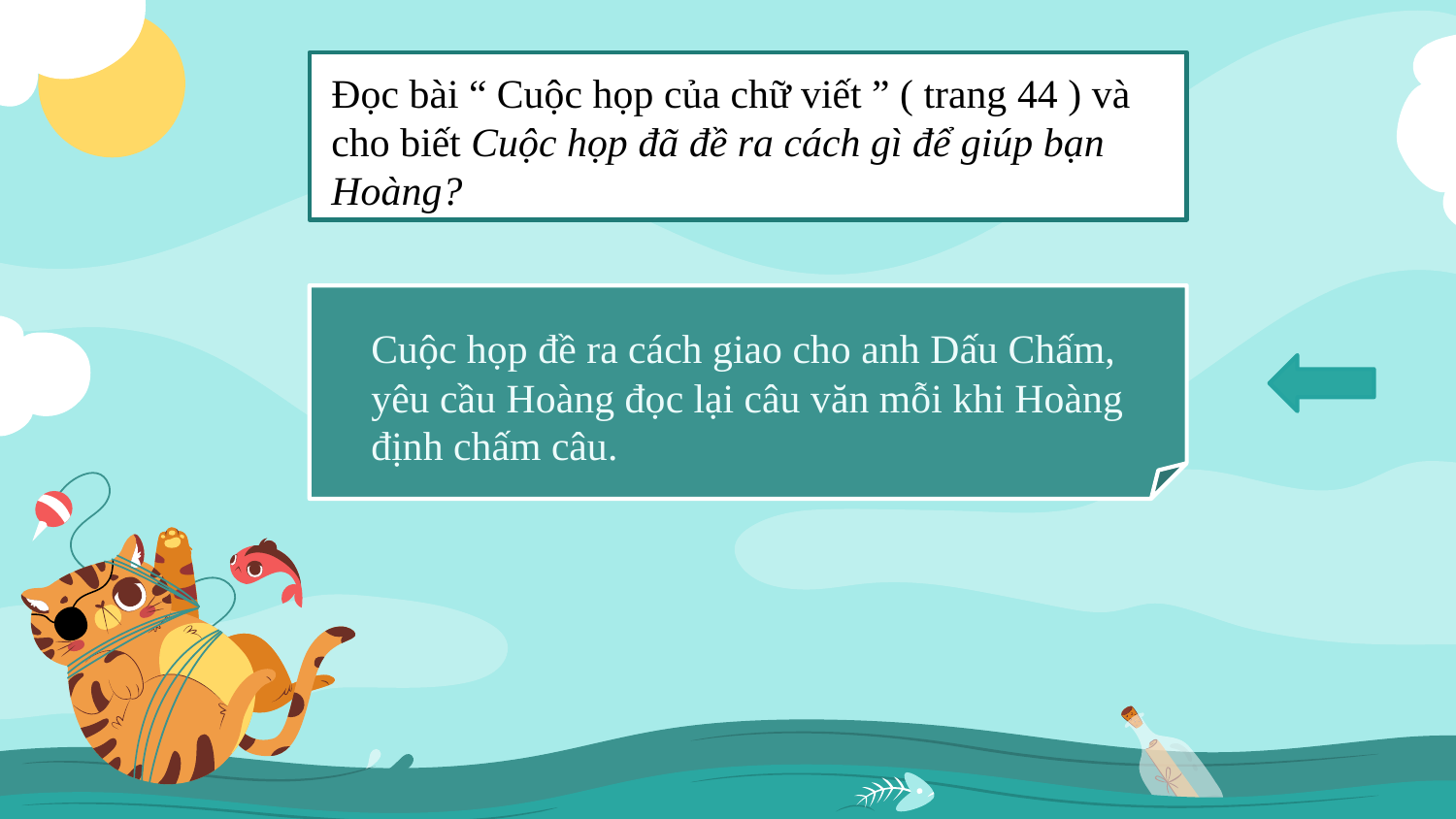

Đọc bài “ Cuộc họp của chữ viết ” ( trang 44 ) và cho biết Cuộc họp đã đề ra cách gì để giúp bạn Hoàng?

Cuộc họp đề ra cách giao cho anh Dấu Chấm, yêu cầu Hoàng đọc lại câu văn mỗi khi Hoàng định chấm câu.